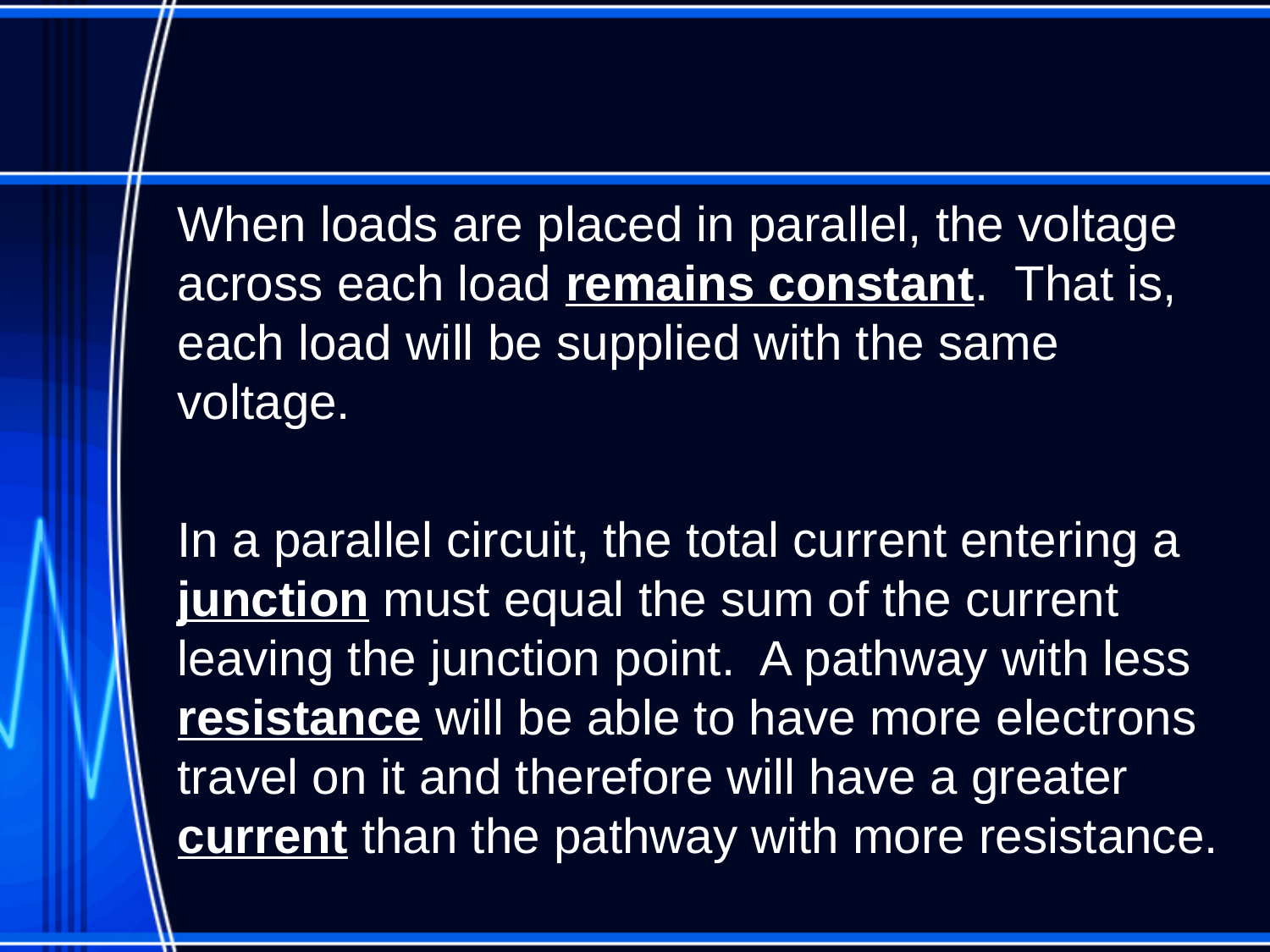

When loads are placed in parallel, the voltage across each load remains constant.  That is, each load will be supplied with the same voltage.

In a parallel circuit, the total current entering a junction must equal the sum of the current leaving the junction point.  A pathway with less resistance will be able to have more electrons travel on it and therefore will have a greater current than the pathway with more resistance.